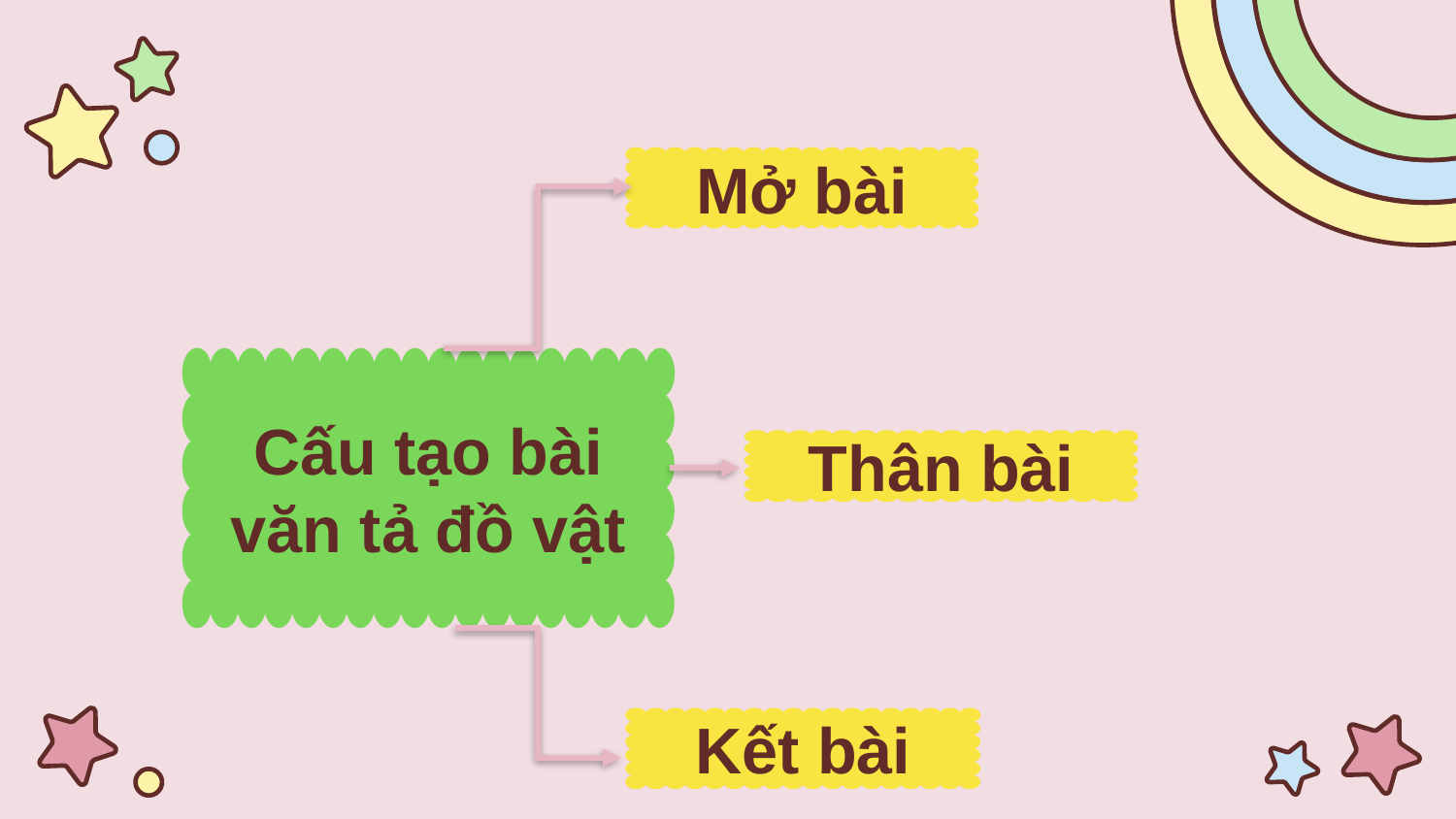

Mở bài
Cấu tạo bài văn tả đồ vật
Thân bài
Kết bài